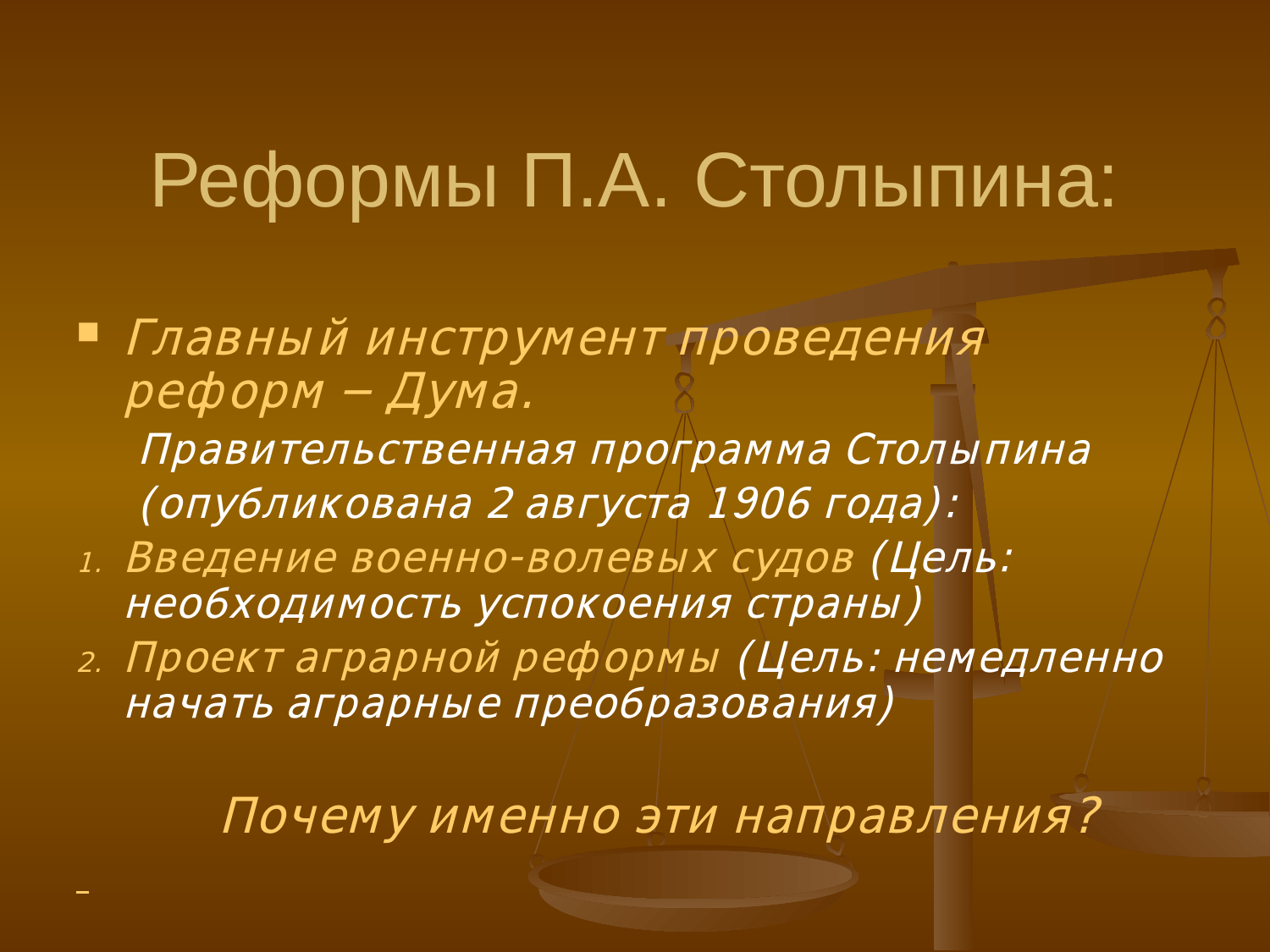

# Реформы П.А. Столыпина:
Главный инструмент проведения реформ – Дума.
     Правительственная программа Столыпина
     (опубликована 2 августа 1906 года):
Введение военно-волевых судов (Цель: необходимость успокоения страны)
Проект аграрной реформы (Цель: немедленно начать аграрные преобразования)

    Почему именно эти направления?